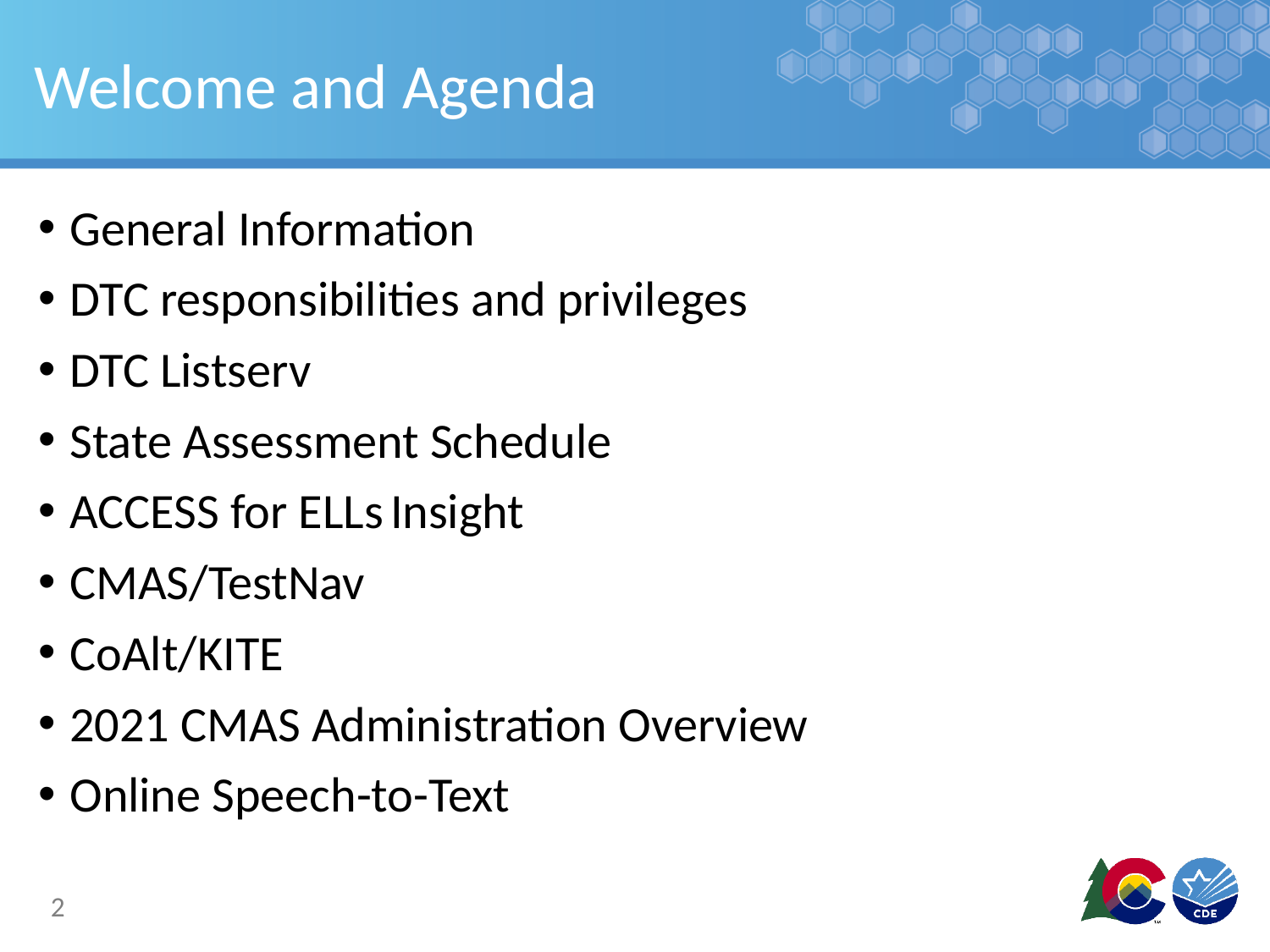

# Welcome and Agenda
General Information
DTC responsibilities and privileges
DTC Listserv
State Assessment Schedule
ACCESS for ELLs Insight
CMAS/TestNav
CoAlt/KITE
2021 CMAS Administration Overview
Online Speech-to-Text
2